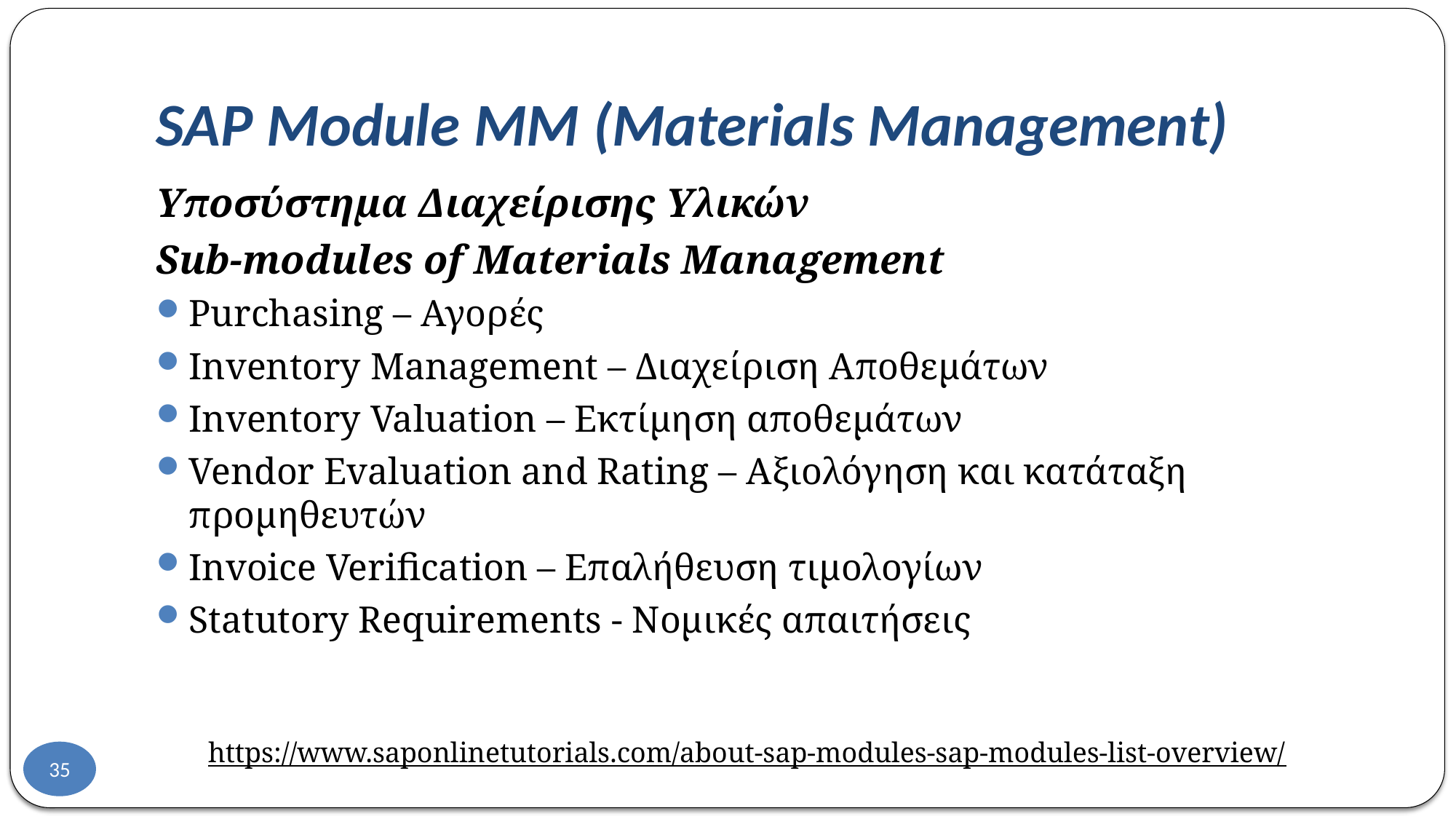

# SAP Module MM (Materials Management)
Υποσύστημα Διαχείρισης Υλικών
Sub-modules of Materials Management
Purchasing – Αγορές
Inventory Management – Διαχείριση Αποθεμάτων
Inventory Valuation – Εκτίμηση αποθεμάτων
Vendor Evaluation and Rating – Αξιολόγηση και κατάταξη προμηθευτών
Invoice Verification – Επαλήθευση τιμολογίων
Statutory Requirements - Νομικές απαιτήσεις

https://www.saponlinetutorials.com/about-sap-modules-sap-modules-list-overview/
35